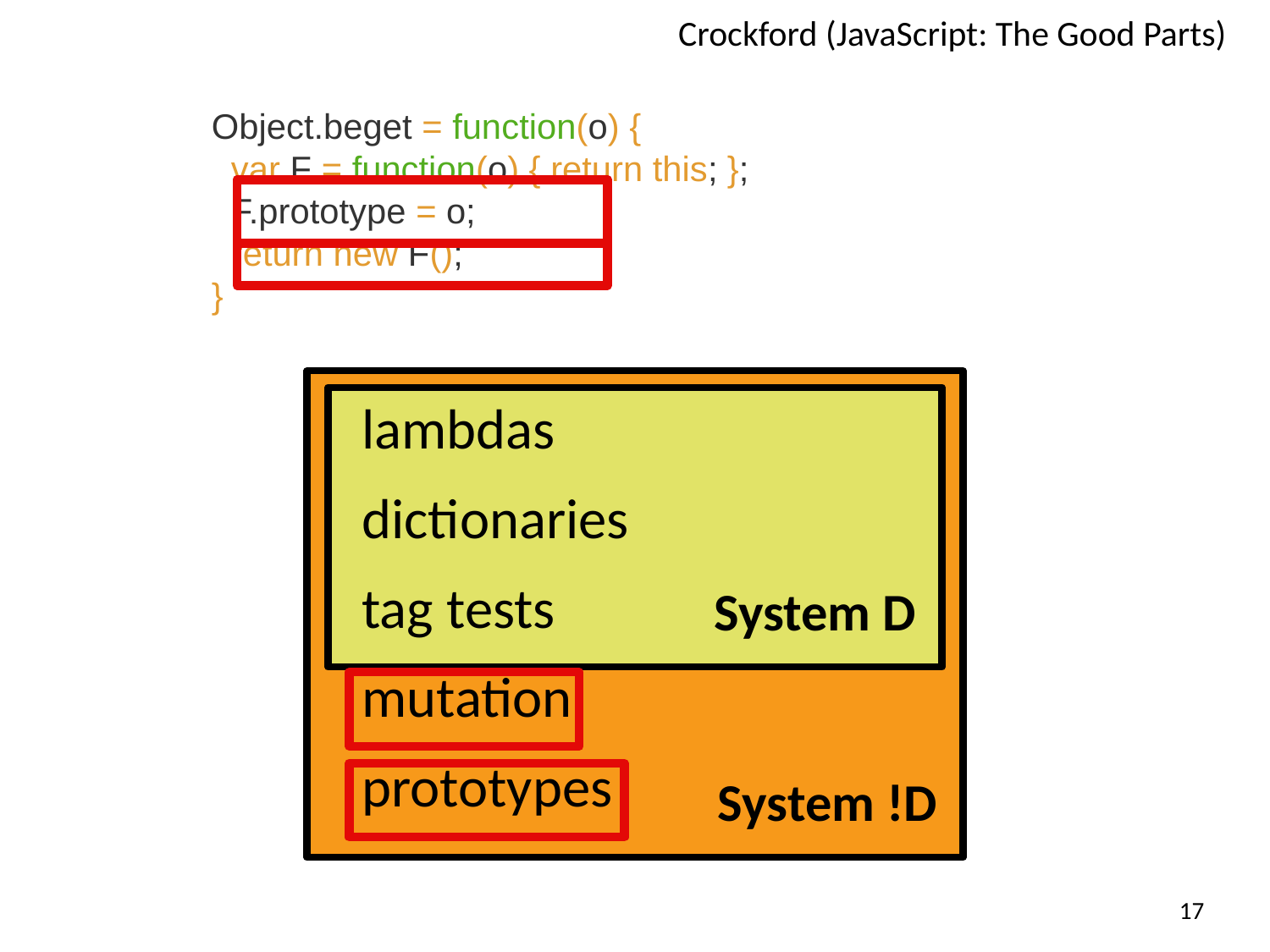

Crockford (JavaScript: The Good Parts)
Object.beget = function(o) {
  var F = function(o) { return this; };
  F.prototype = o;
  return new F();
}

System !D
lambdas
dictionaries
tag tests
mutation
prototypes
System D
17